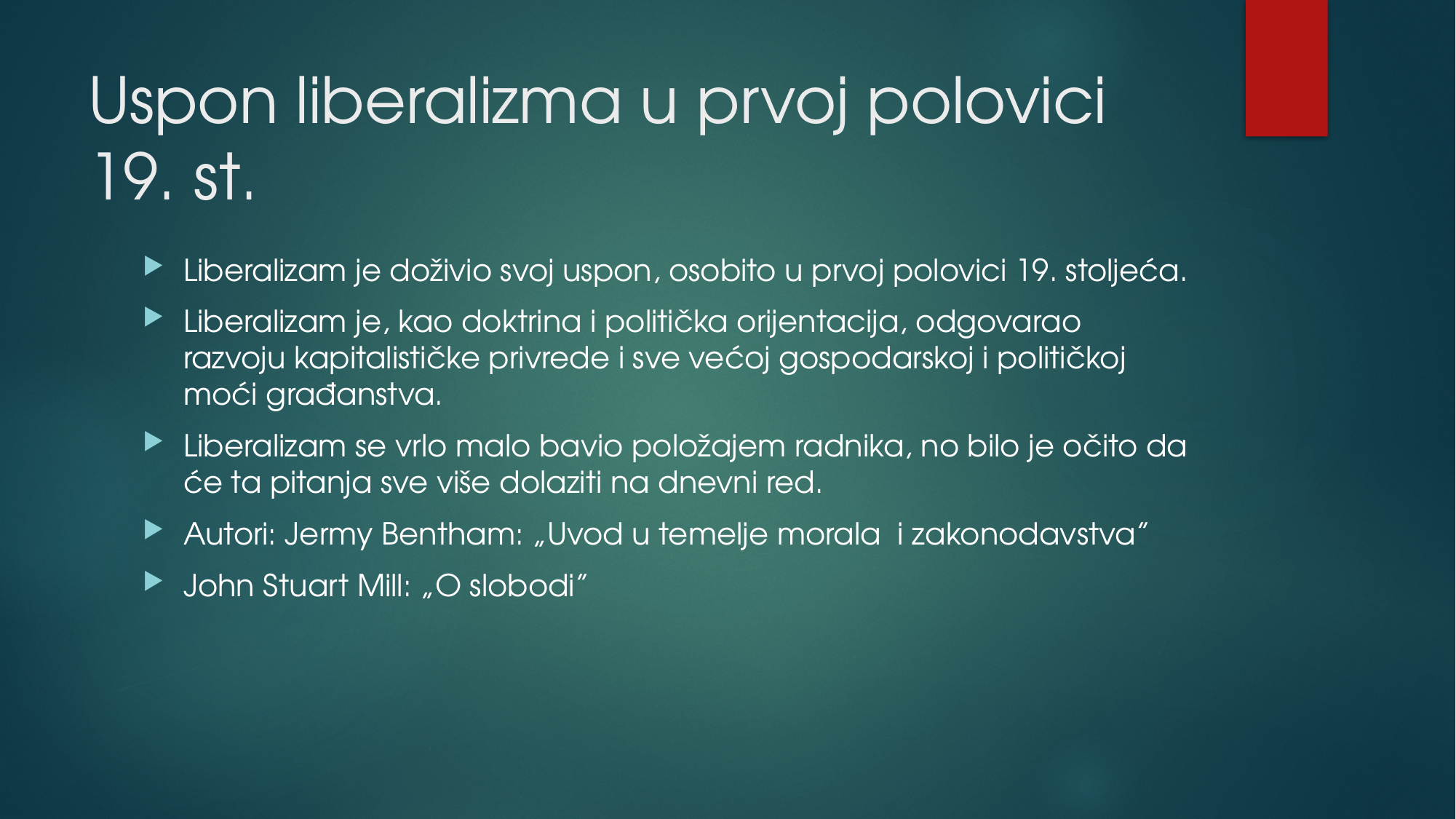

# Uspon liberalizma u prvoj polovici 19. st.
Liberalizam je doživio svoj uspon, osobito u prvoj polovici 19. stoljeća.
Liberalizam je, kao doktrina i politička orijentacija, odgovarao razvoju kapitalističke privrede i sve većoj gospodarskoj i političkoj moći građanstva.
Liberalizam se vrlo malo bavio položajem radnika, no bilo je očito da će ta pitanja sve više dolaziti na dnevni red.
Autori: Jermy Bentham: „Uvod u temelje morala  i zakonodavstva”
John Stuart Mill: „O slobodi”